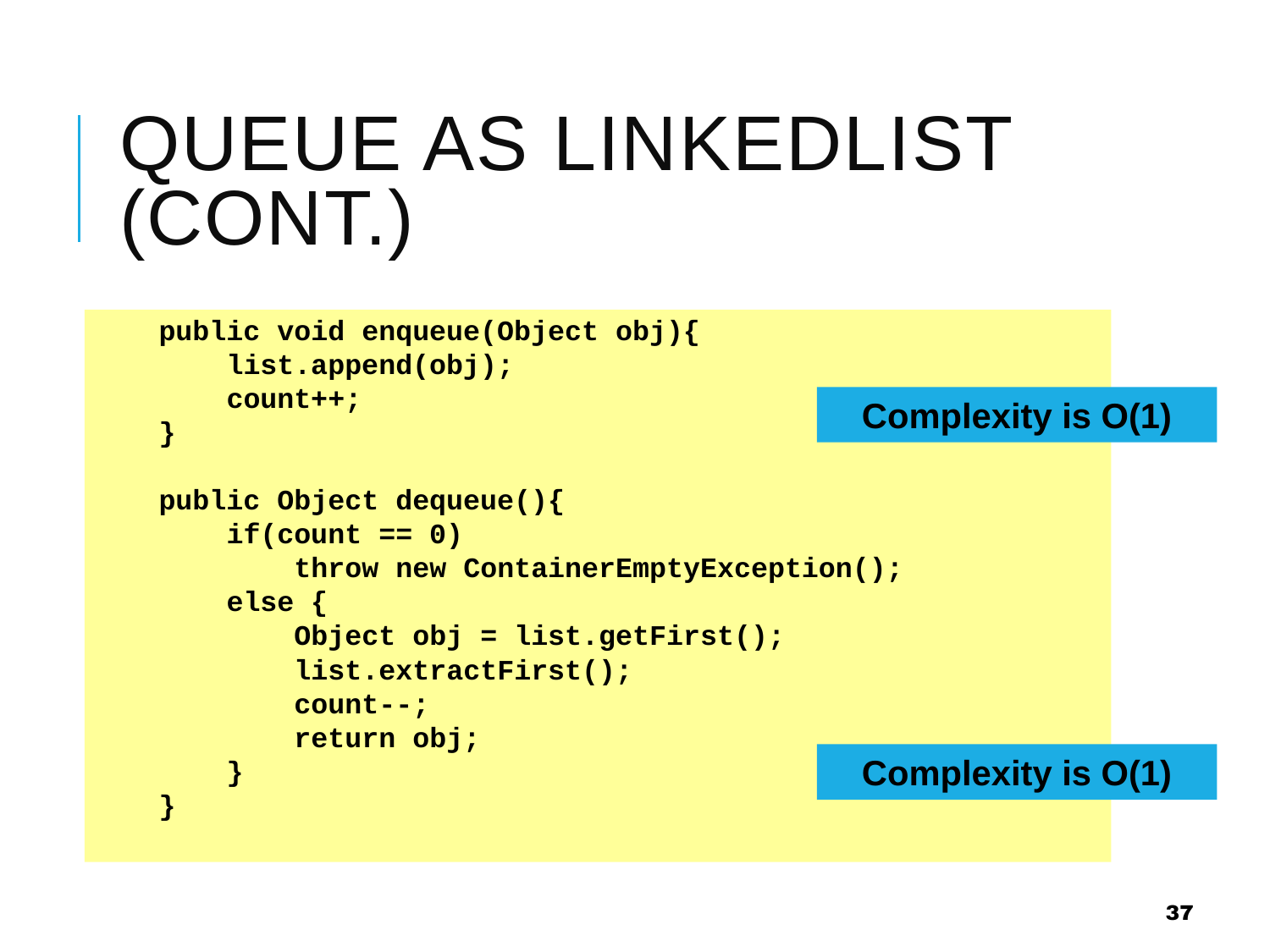

# Queue As LinkedList (cont.)
    public void enqueue(Object obj){
        list.append(obj);
        count++;
    }

    public Object dequeue(){
        if(count == 0)
            throw new ContainerEmptyException();
        else {
            Object obj = list.getFirst();
            list.extractFirst();
            count--;
            return obj;
        }
    }
Complexity is O(1)
Complexity is O(1)
37